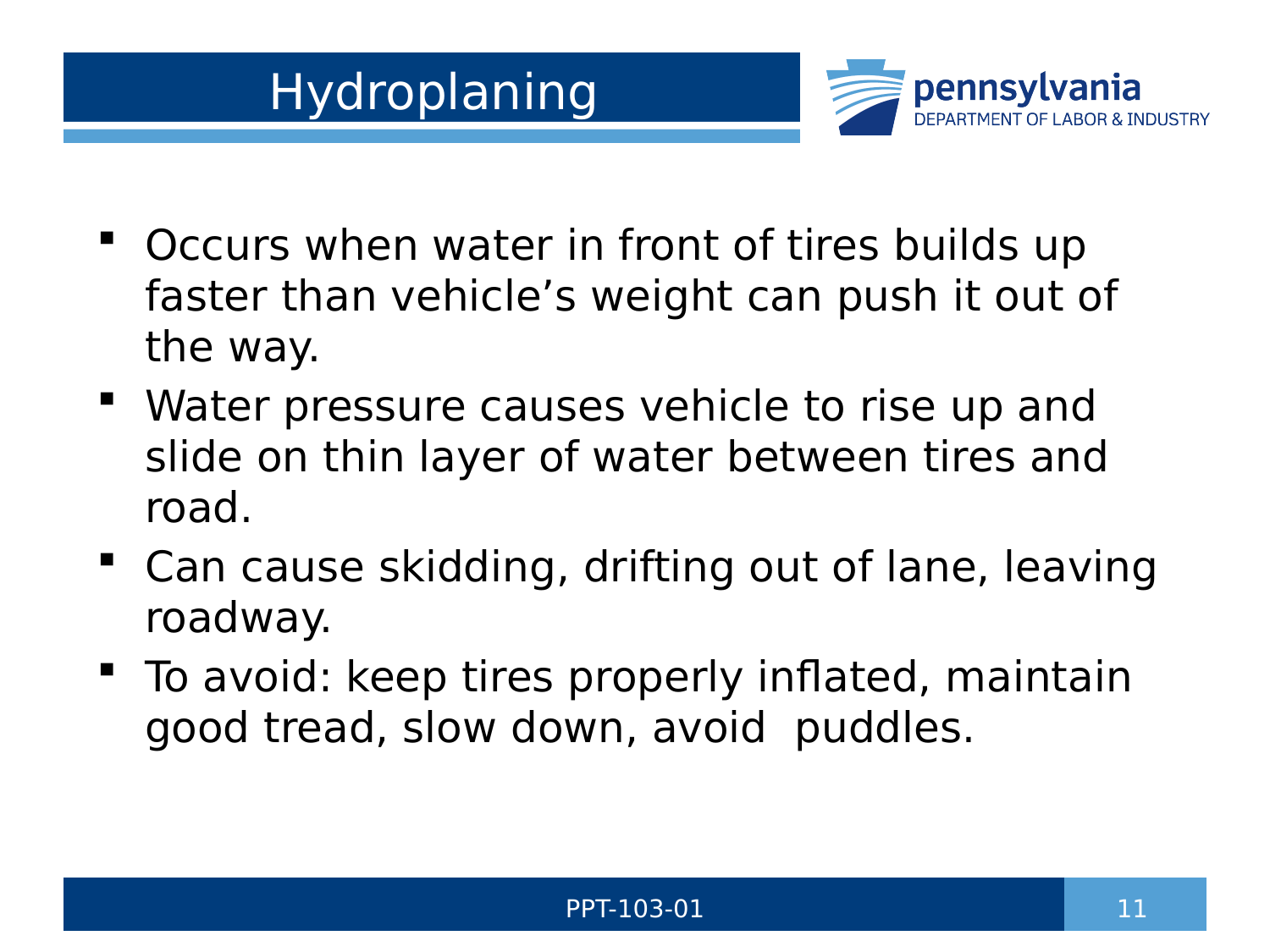

# Hydroplaning
Occurs when water in front of tires builds up faster than vehicle’s weight can push it out of the way.
Water pressure causes vehicle to rise up and slide on thin layer of water between tires and road.
Can cause skidding, drifting out of lane, leaving roadway.
To avoid: keep tires properly inflated, maintain good tread, slow down, avoid  puddles.

PPT-103-01
11